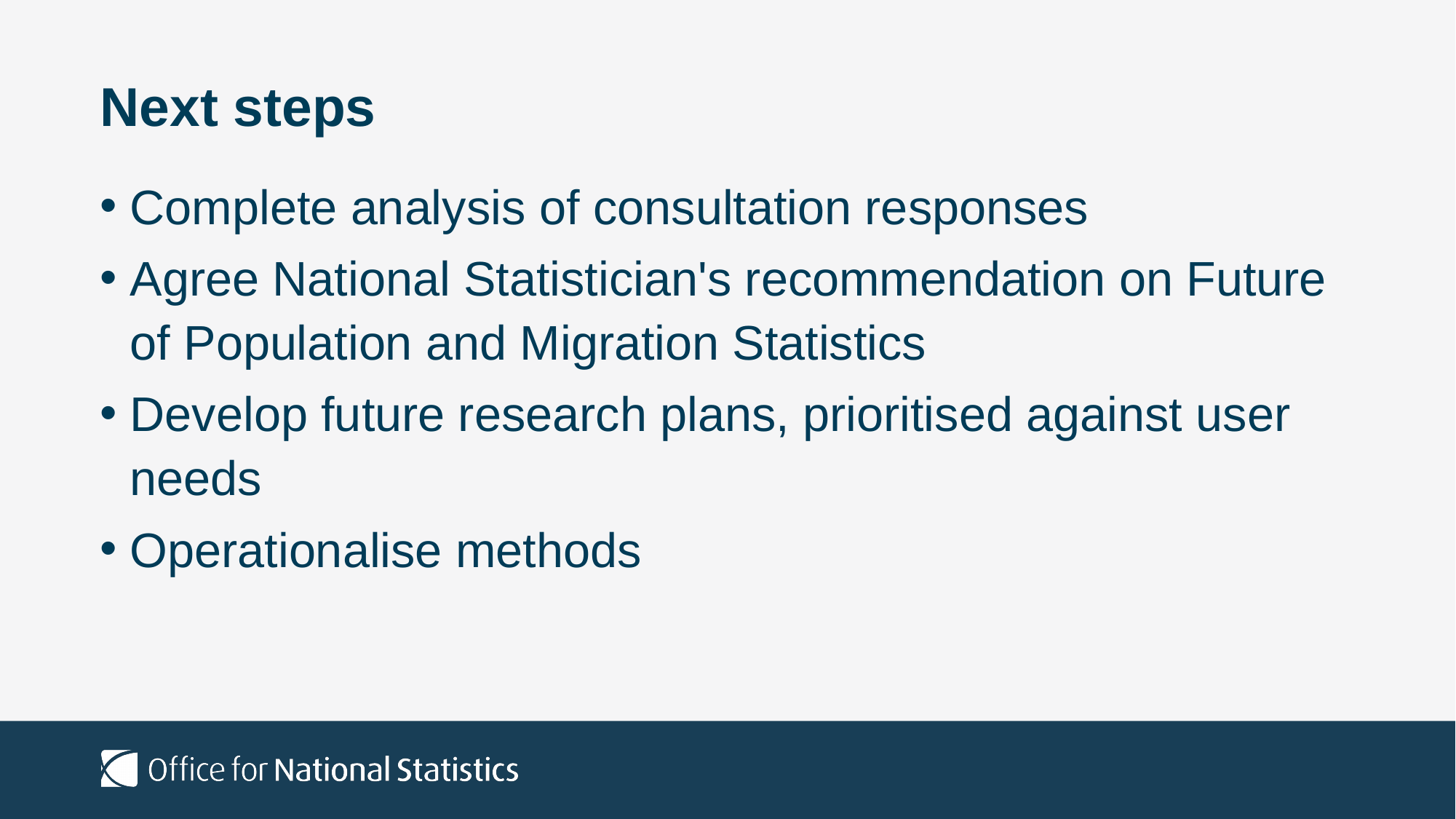

# Next steps
Complete analysis of consultation responses
Agree National Statistician's recommendation on Future of Population and Migration Statistics
Develop future research plans, prioritised against user needs
Operationalise methods